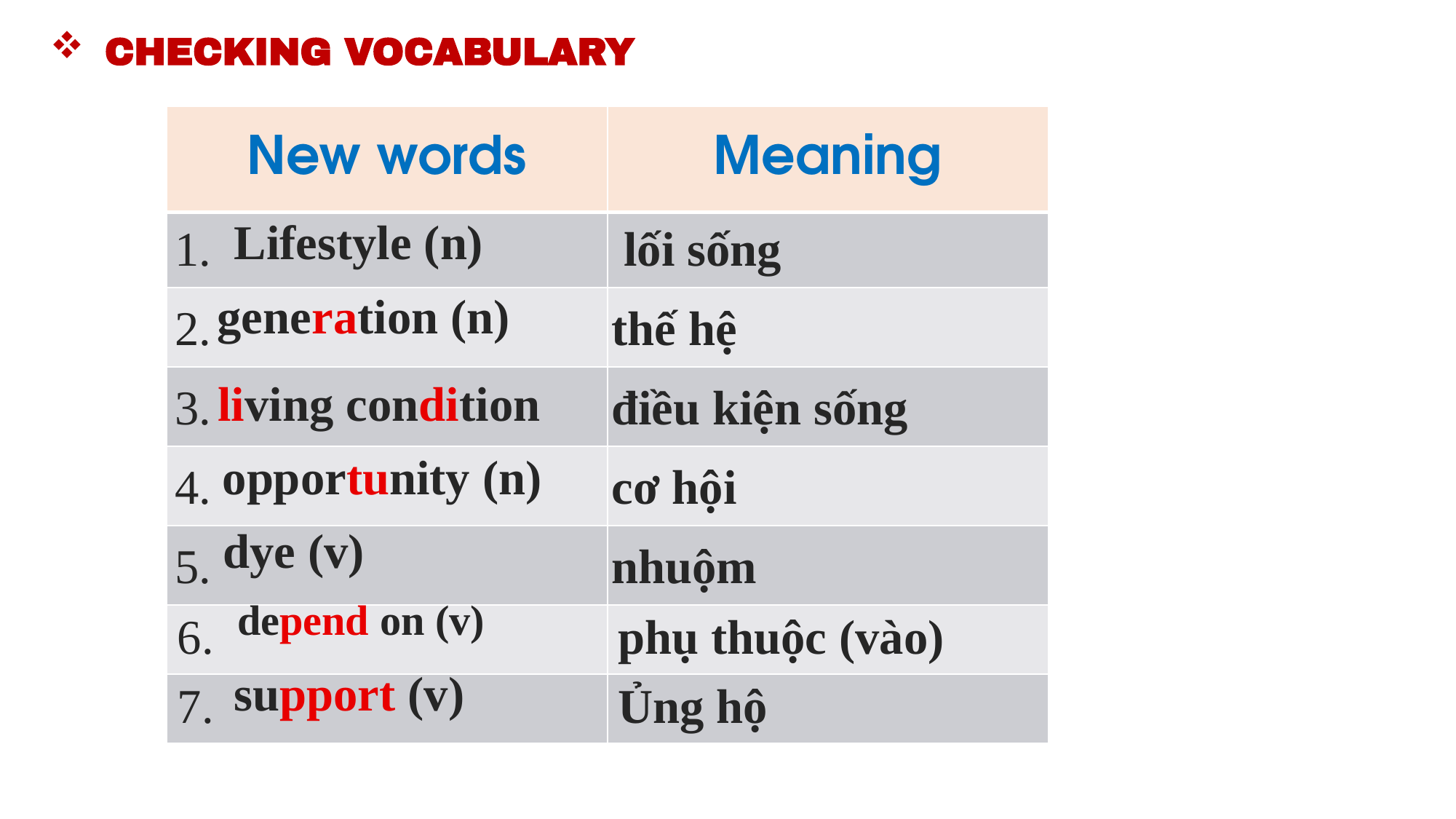

CHECKING VOCABULARY
| New words | Meaning |
| --- | --- |
| 1. | lối sống |
| 2. | thế hệ |
| 3. | điều kiện sống |
| 4. | cơ hội |
| 5. | nhuộm |
| 6. | phụ thuộc (vào) |
| 7. | Ủng hộ |
Lifestyle (n)
generation (n)
living condition
opportunity (n)
dye (v)
depend on (v)
support (v)